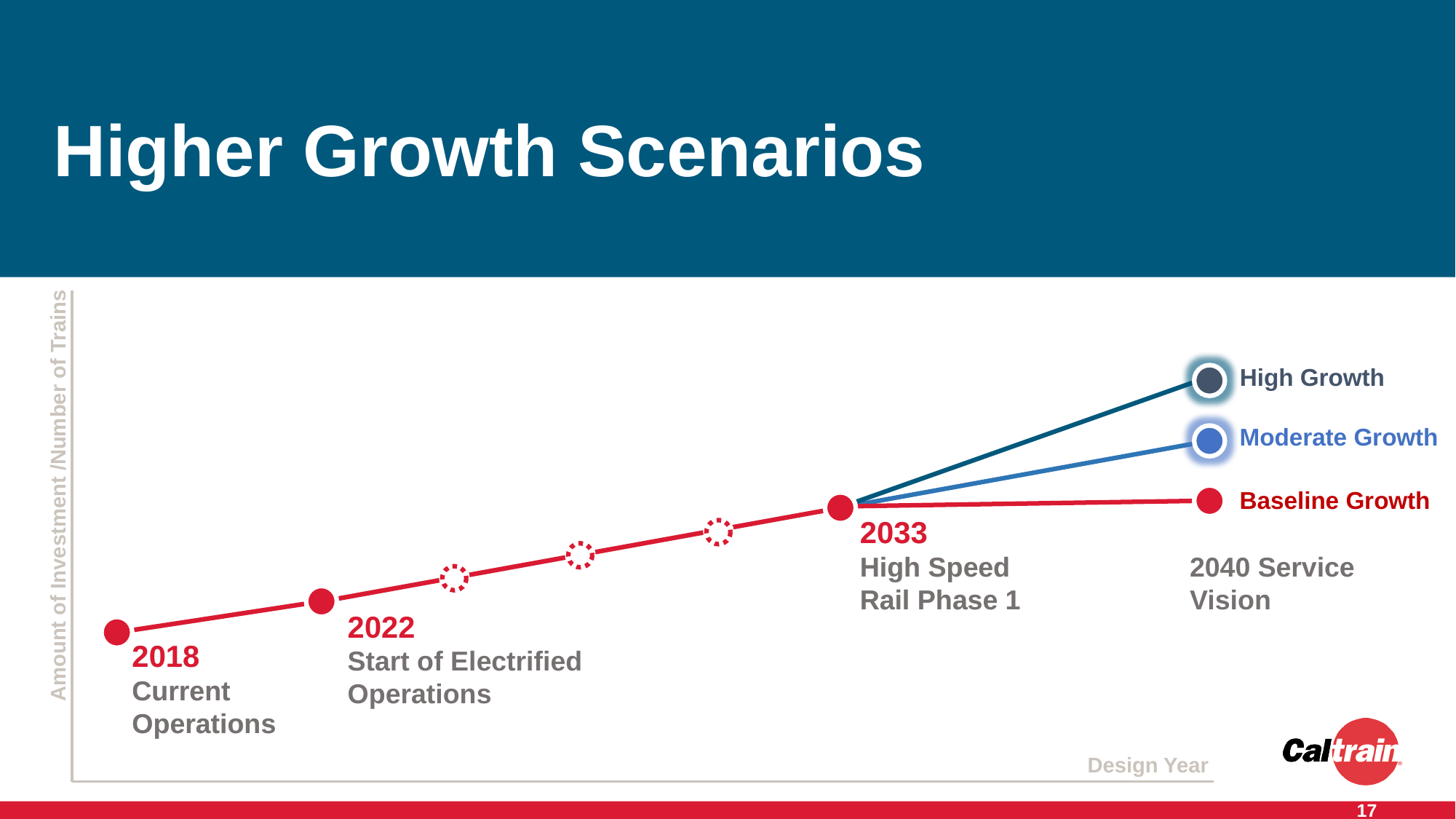

# Higher Growth Scenarios
High Growth

Moderate Growth

Baseline Growth

2033
High Speed
Rail Phase 1
2033
High Speed
Rail Phase 1

Amount of Investment /Number of Trains

2040 Service Vision

2022
Start of Electrified
Operations

2018
Current
Operations

2018
Current
Operations
Design Year